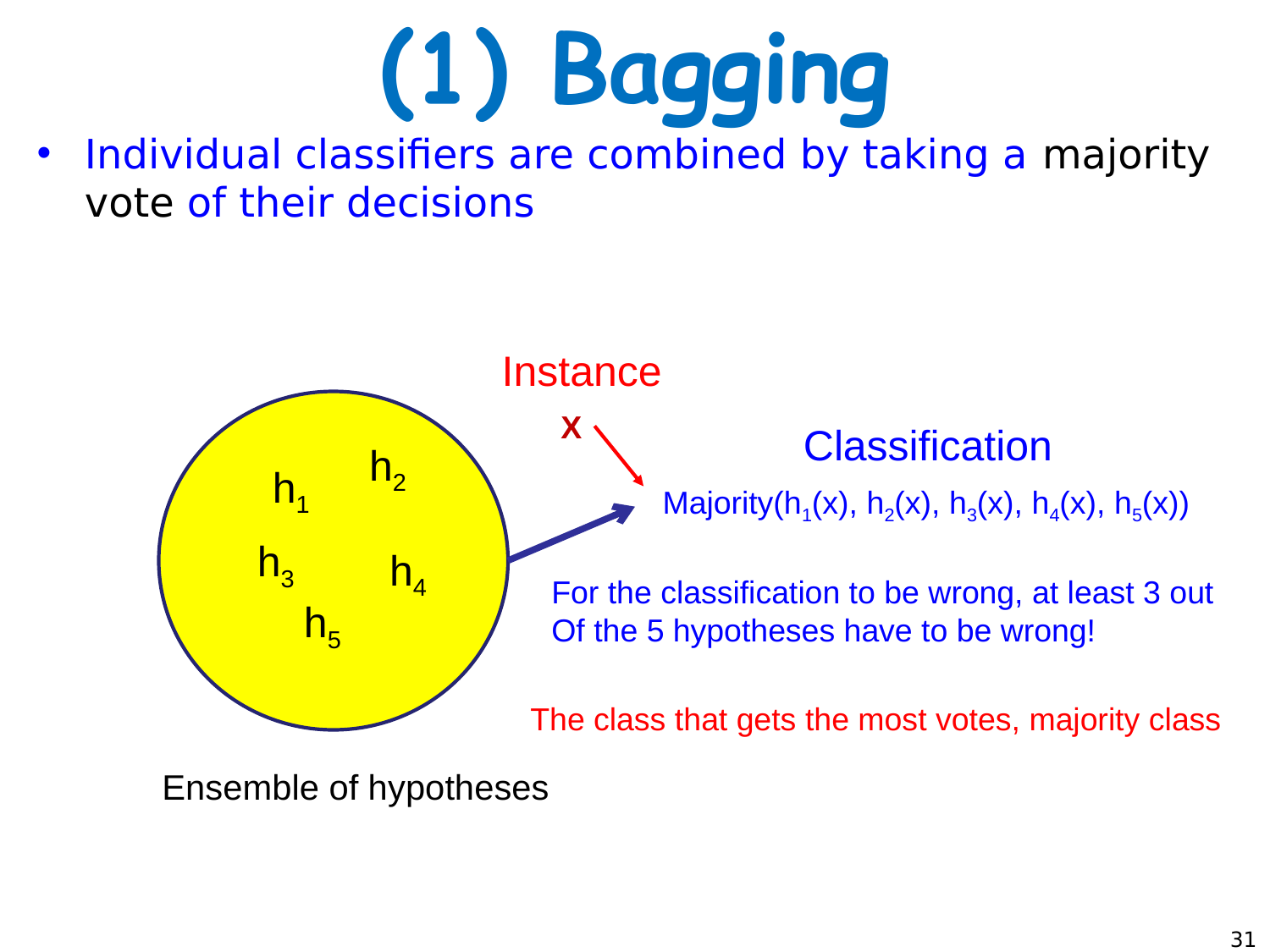

# (1) Bagging
Individual classifiers are combined by taking a majority vote of their decisions
Instance

X
Classification
h2
h1
Majority(h1(x), h2(x), h3(x), h4(x), h5(x))
h3
h4
For the classification to be wrong, at least 3 out
Of the 5 hypotheses have to be wrong!
h5
The class that gets the most votes, majority class
Ensemble of hypotheses
31